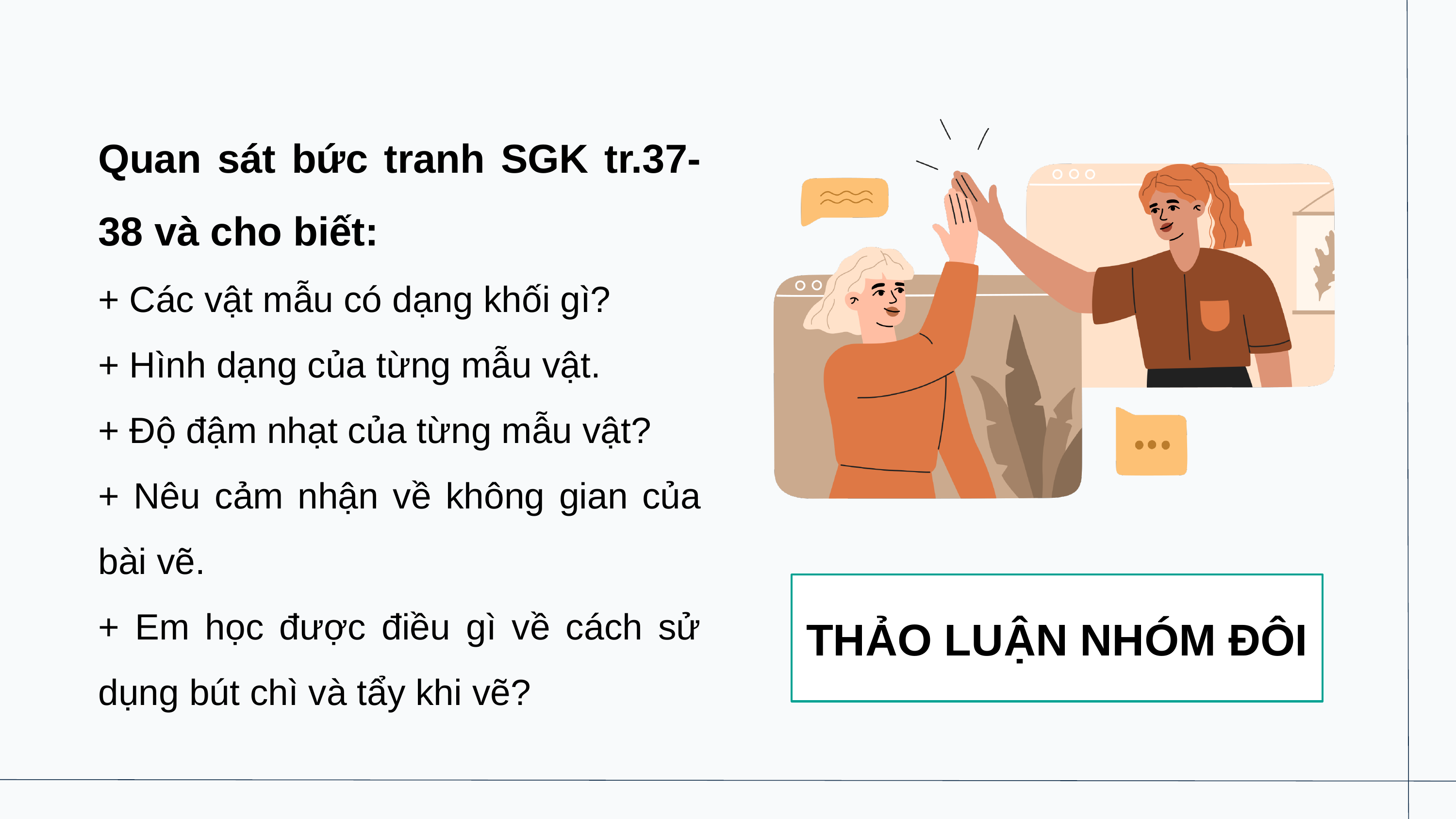

Quan sát bức tranh SGK tr.37-38 và cho biết:
+ Các vật mẫu có dạng khối gì?
+ Hình dạng của từng mẫu vật.
+ Độ đậm nhạt của từng mẫu vật?
+ Nêu cảm nhận về không gian của bài vẽ.
+ Em học được điều gì về cách sử dụng bút chì và tẩy khi vẽ?

THẢO LUẬN NHÓM ĐÔI